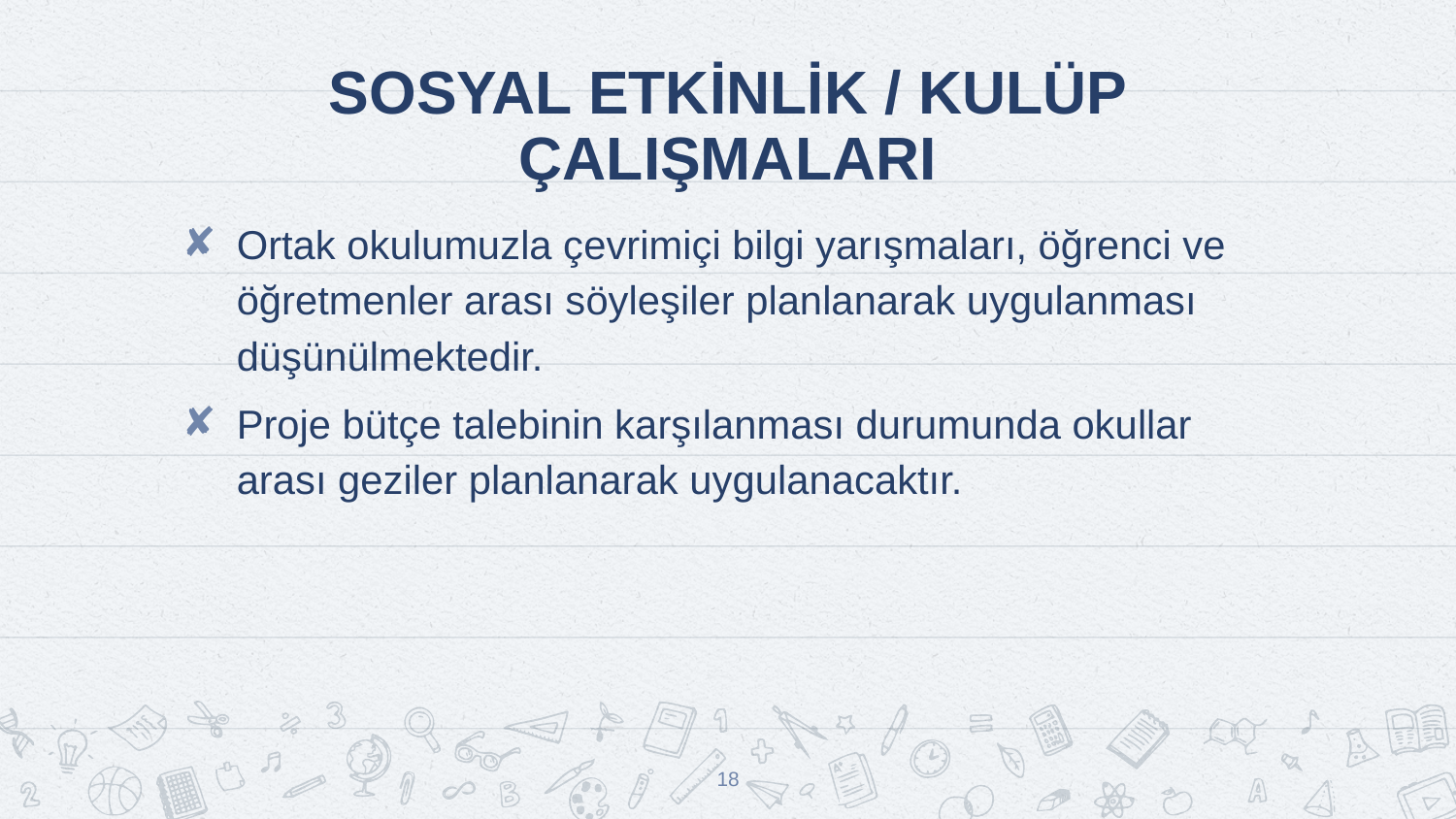

# SOSYAL ETKİNLİK / KULÜP ÇALIŞMALARI
Ortak okulumuzla çevrimiçi bilgi yarışmaları, öğrenci ve öğretmenler arası söyleşiler planlanarak uygulanması düşünülmektedir.
Proje bütçe talebinin karşılanması durumunda okullar arası geziler planlanarak uygulanacaktır.

18